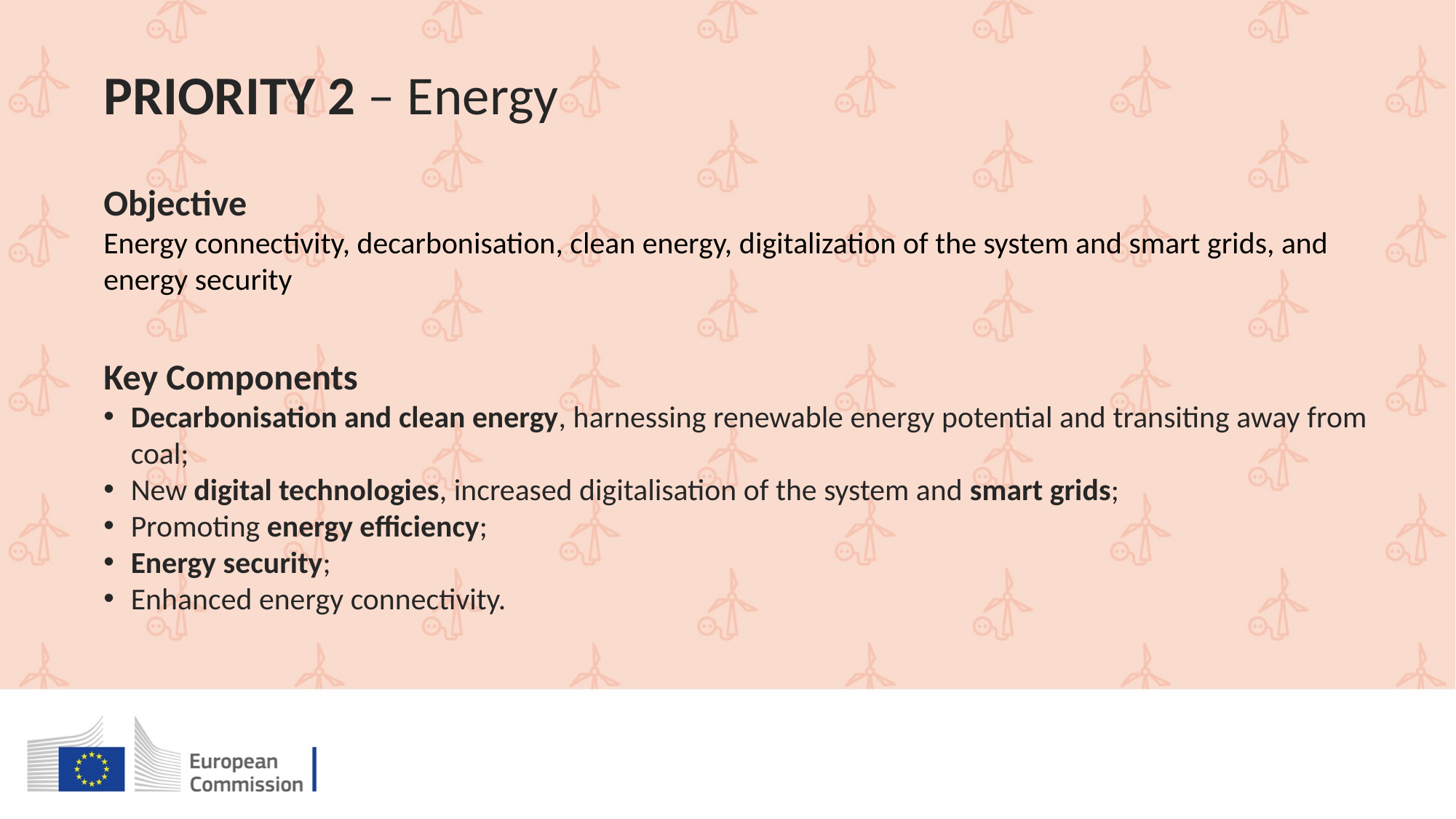

# PRIORITY 2 – Energy
Objective
Energy connectivity, decarbonisation, clean energy, digitalization of the system and smart grids, and energy security
Key Components
Decarbonisation and clean energy, harnessing renewable energy potential and transiting away from coal;
New digital technologies, increased digitalisation of the system and smart grids;
Promoting energy efficiency;
Energy security;
Enhanced energy connectivity.